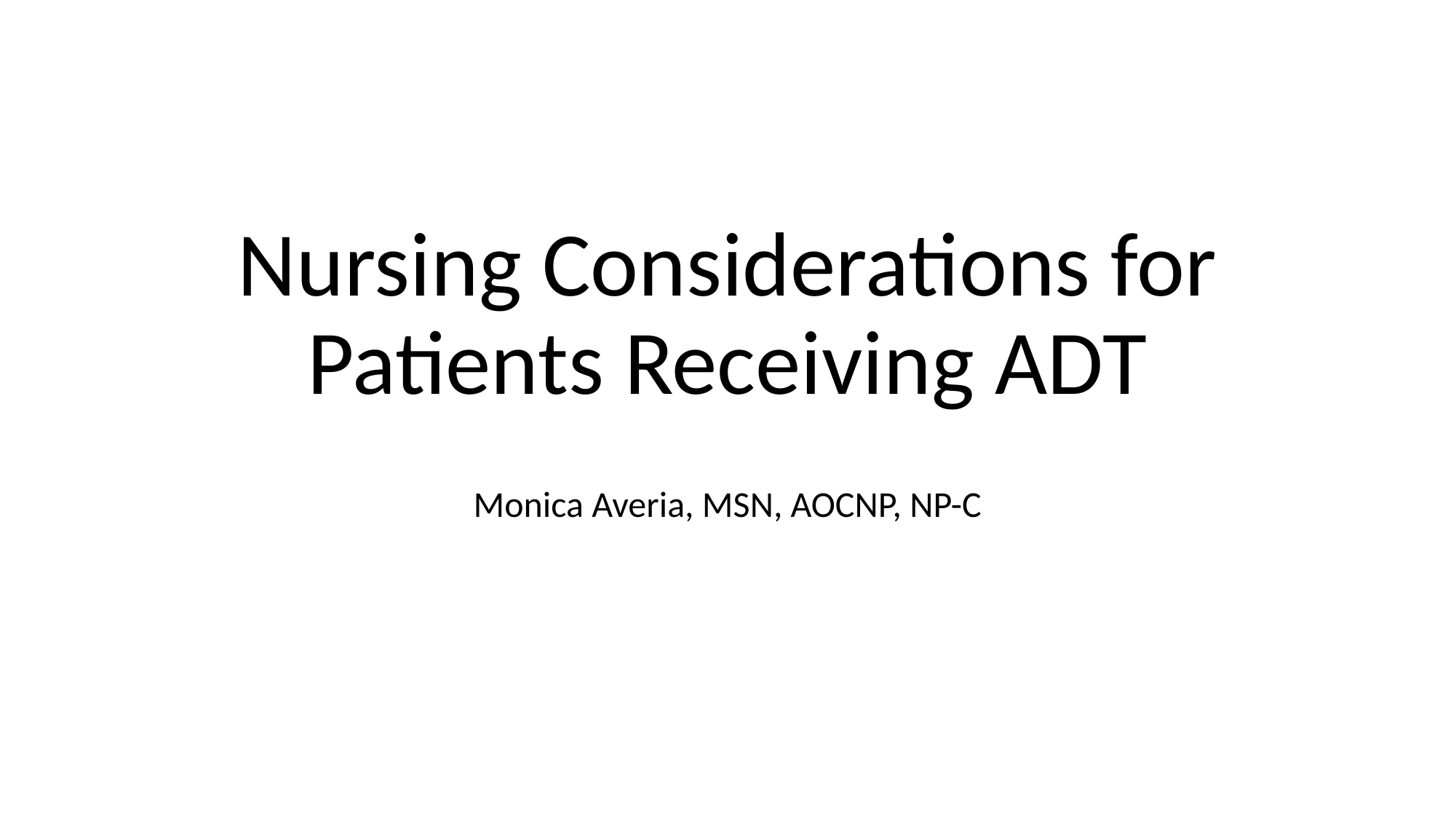

# Nursing Considerations for Patients Receiving ADT
Monica Averia, MSN, AOCNP, NP-C